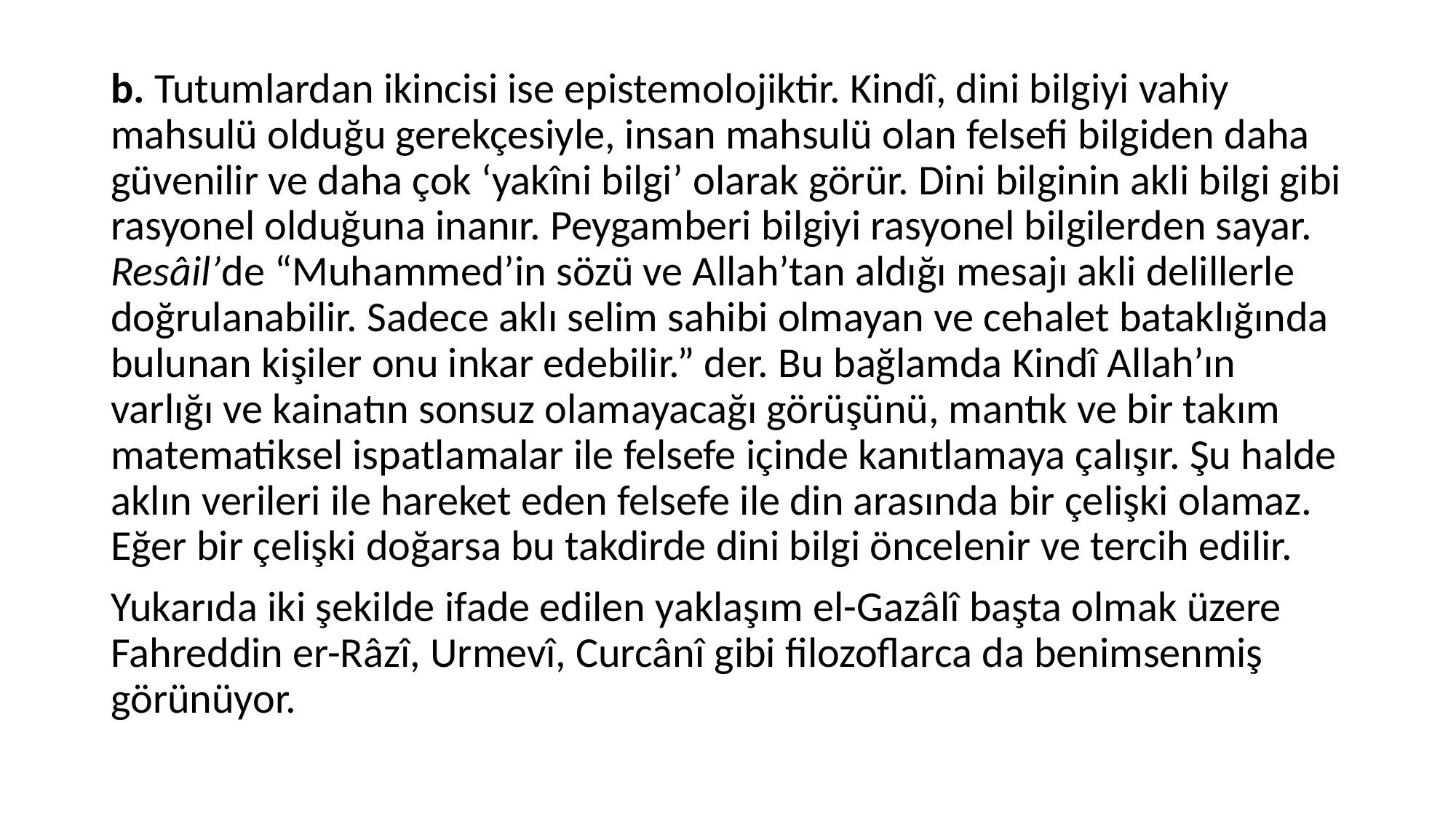

b. Tutumlardan ikincisi ise epistemolojiktir. Kindî, dini bilgiyi vahiy mahsulü olduğu gerekçesiyle, insan mahsulü olan felsefi bilgiden daha güvenilir ve daha çok ‘yakîni bilgi’ olarak görür. Dini bilginin akli bilgi gibi rasyonel olduğuna inanır. Peygamberi bilgiyi rasyonel bilgilerden sayar. Resâil’de “Muhammed’in sözü ve Allah’tan aldığı mesajı akli delillerle doğrulanabilir. Sadece aklı selim sahibi olmayan ve cehalet bataklığında bulunan kişiler onu inkar edebilir.” der. Bu bağlamda Kindî Allah’ın varlığı ve kainatın sonsuz olamayacağı görüşünü, mantık ve bir takım matematiksel ispatlamalar ile felsefe içinde kanıtlamaya çalışır. Şu halde aklın verileri ile hareket eden felsefe ile din arasında bir çelişki olamaz. Eğer bir çelişki doğarsa bu takdirde dini bilgi öncelenir ve tercih edilir.
Yukarıda iki şekilde ifade edilen yaklaşım el-Gazâlî başta olmak üzere Fahreddin er-Râzî, Urmevî, Curcânî gibi filozoflarca da benimsenmiş görünüyor.